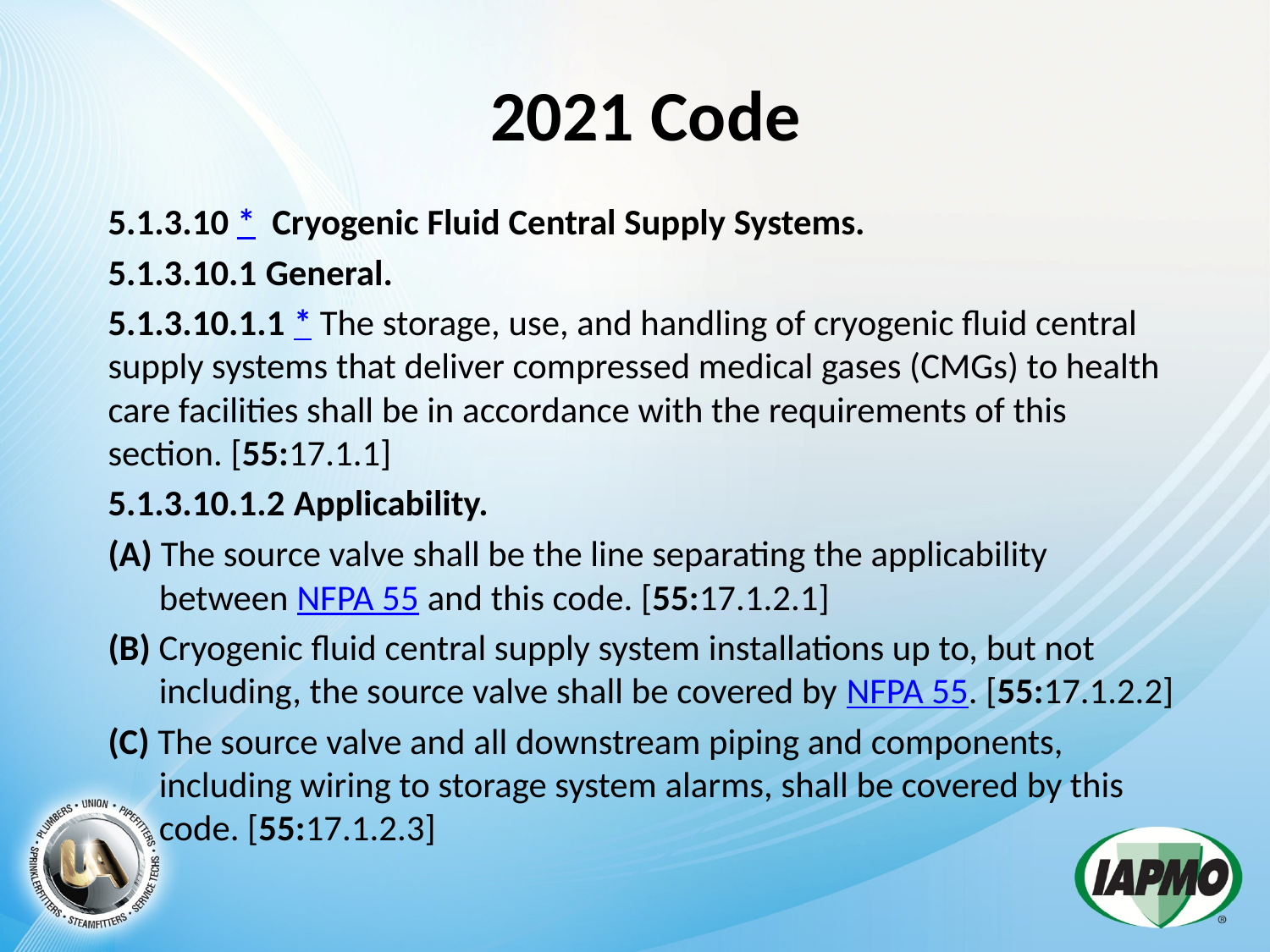

2021 Code

5.1.3.10 *  Cryogenic Fluid Central Supply Systems.
5.1.3.10.1 General.
5.1.3.10.1.1 * The storage, use, and handling of cryogenic fluid central supply systems that deliver compressed medical gases (CMGs) to health care facilities shall be in accordance with the requirements of this section. [55:17.1.1]
5.1.3.10.1.2 Applicability.
(A) The source valve shall be the line separating the applicability between NFPA 55 and this code. [55:17.1.2.1]
(B) Cryogenic fluid central supply system installations up to, but not including, the source valve shall be covered by NFPA 55. [55:17.1.2.2]
(C) The source valve and all downstream piping and components, including wiring to storage system alarms, shall be covered by this code. [55:17.1.2.3]